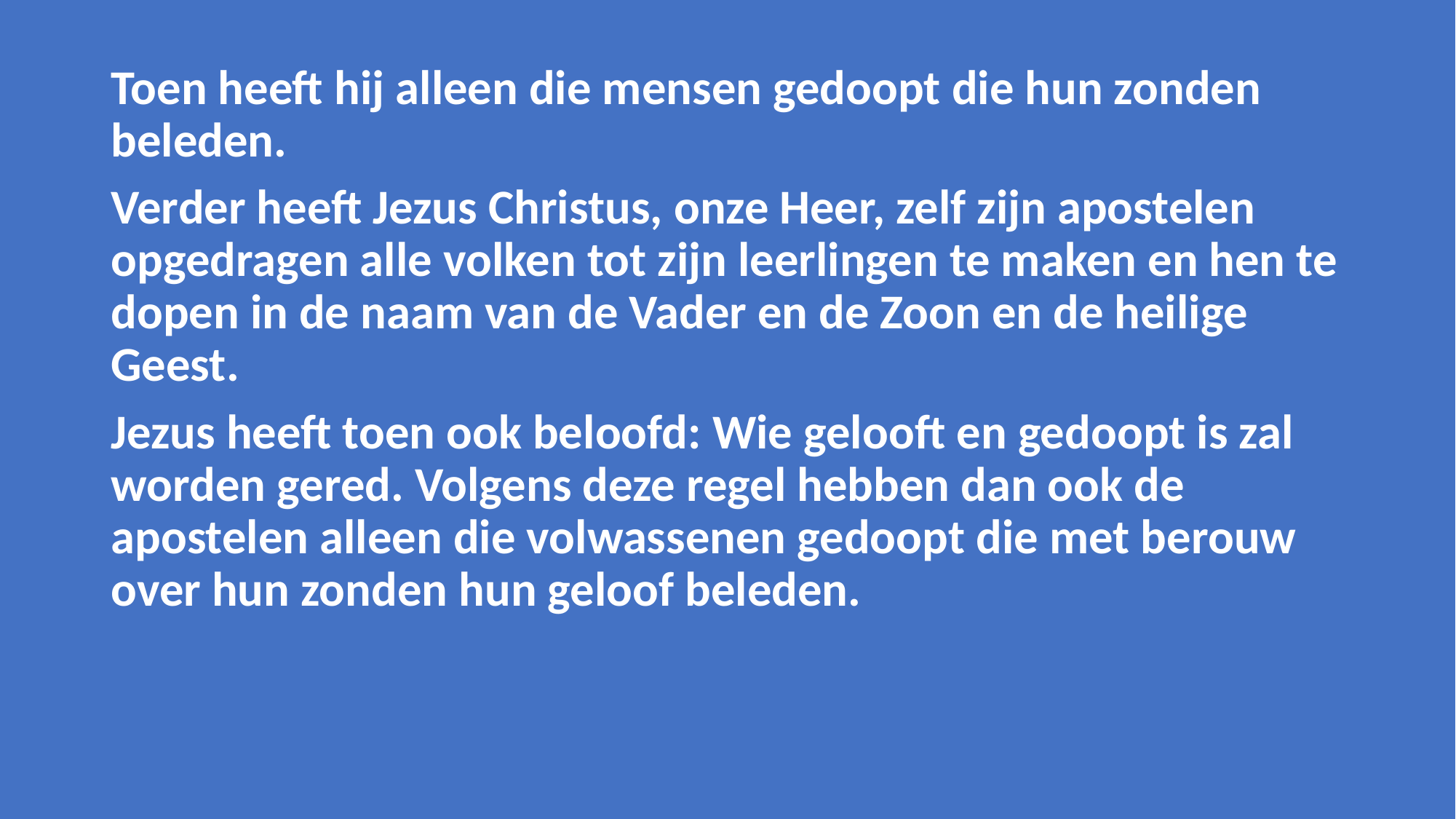

Toen heeft hij alleen die mensen gedoopt die hun zonden beleden.
Verder heeft Jezus Christus, onze Heer, zelf zijn apostelen opgedragen alle volken tot zijn leerlingen te maken en hen te dopen in de naam van de Vader en de Zoon en de heilige Geest.
Jezus heeft toen ook beloofd: Wie gelooft en gedoopt is zal worden gered. Volgens deze regel hebben dan ook de apostelen alleen die volwassenen gedoopt die met berouw over hun zonden hun geloof beleden.